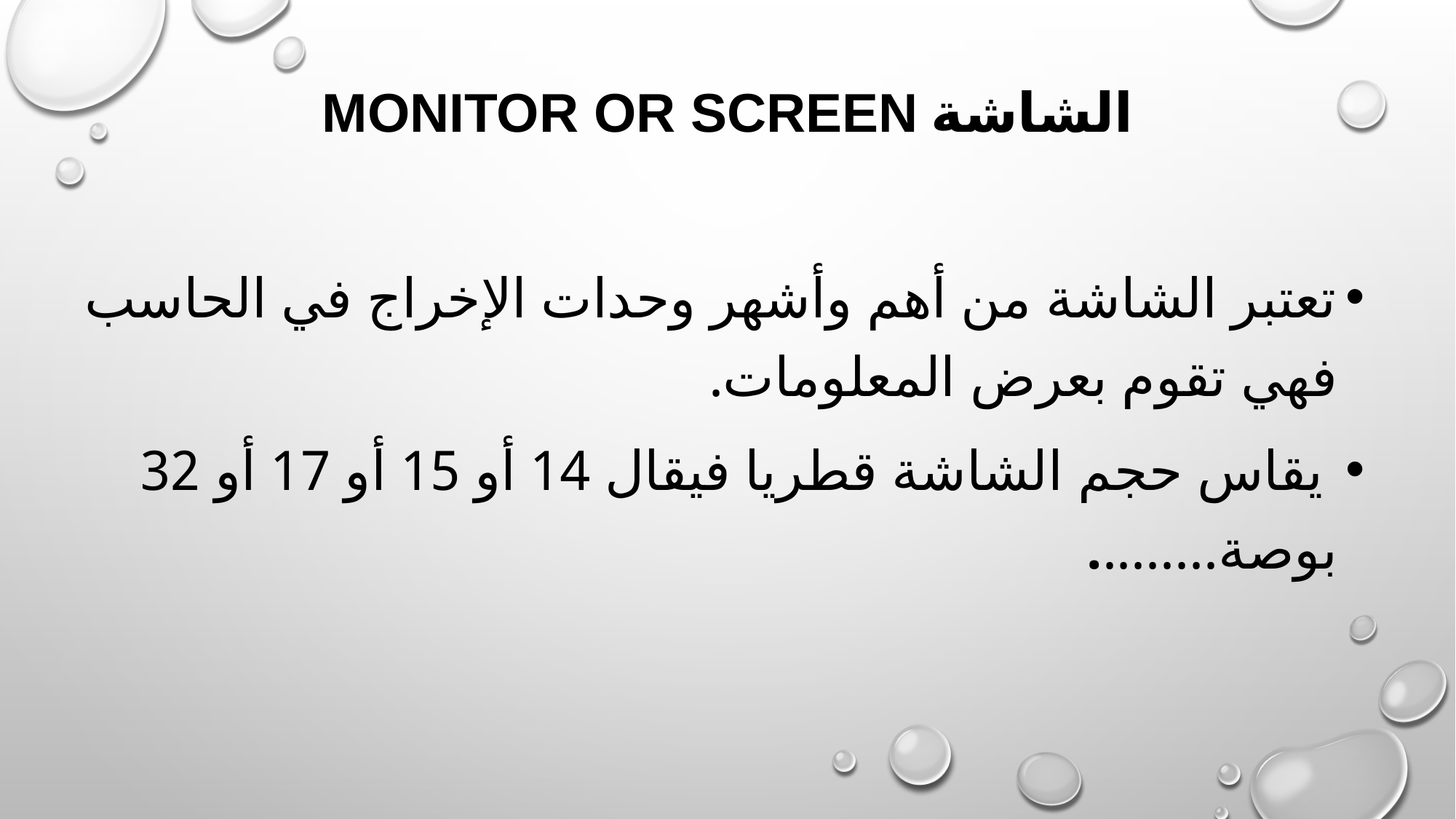

# الشاشة Monitor or Screen
تعتبر الشاشة من أهم وأشهر وحدات الإخراج في الحاسب فهي تقوم بعرض المعلومات.
 يقاس حجم الشاشة قطريا فيقال 14 أو 15 أو 17 أو 32 بوصة.........